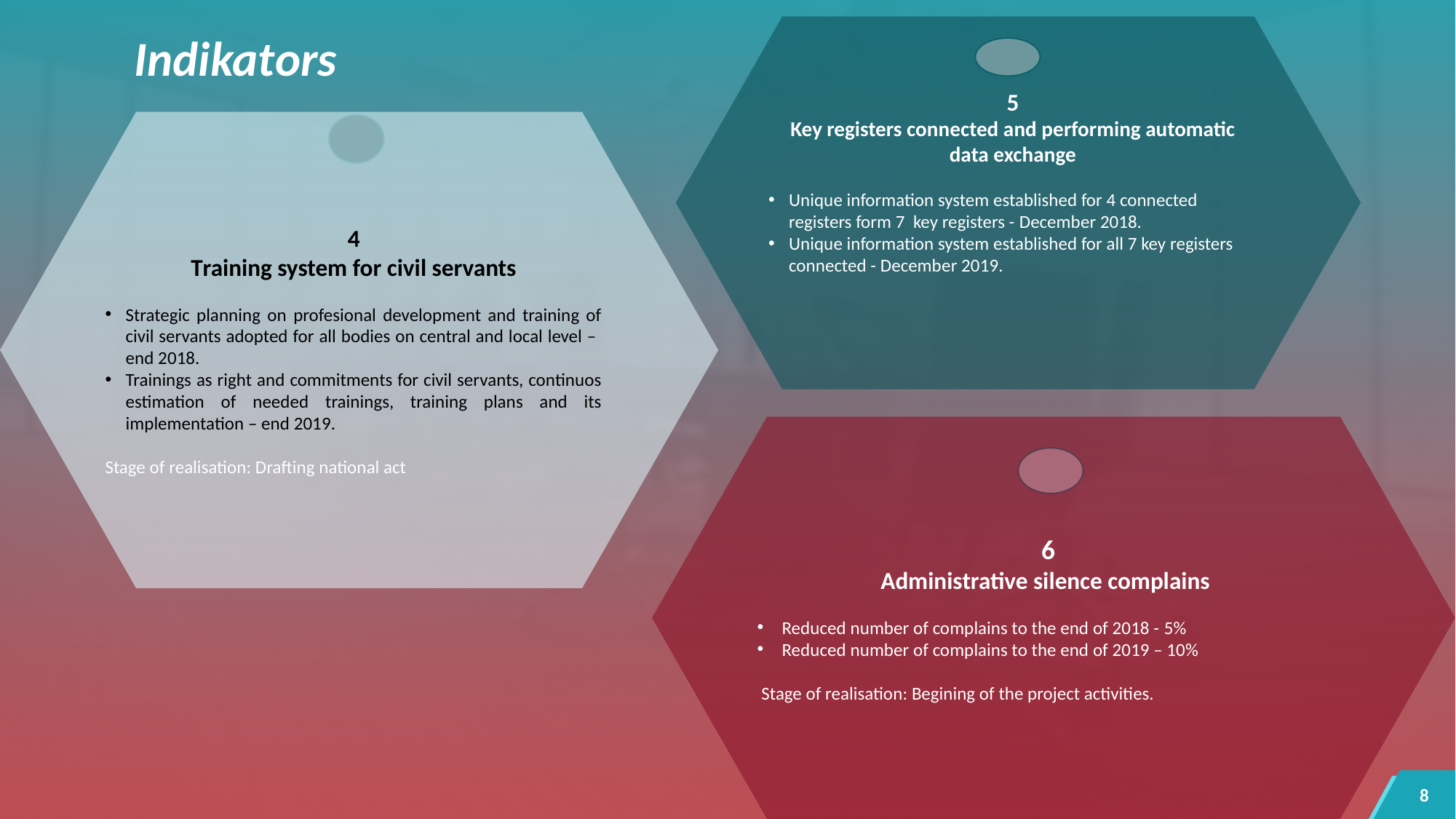

5
Key registers connected and performing automatic data exchange

Unique information system established for 4 connected registers form 7  key registers - December 2018.
Unique information system established for all 7 key registers connected - December 2019.

Indikators

4
Training system for civil servants

Strategic planning on profesional development and training of civil servants adopted for all bodies on central and local level –  end 2018.
Trainings as right and commitments for civil servants, continuos estimation of needed trainings, training plans and its implementation – end 2019.

Stage of realisation: Drafting national act

6
Administrative silence complains

 Reduced number of complains to the end of 2018 - 5%
 Reduced number of complains to the end of 2019 – 10%

 Stage of realisation: Begining of the project activities.